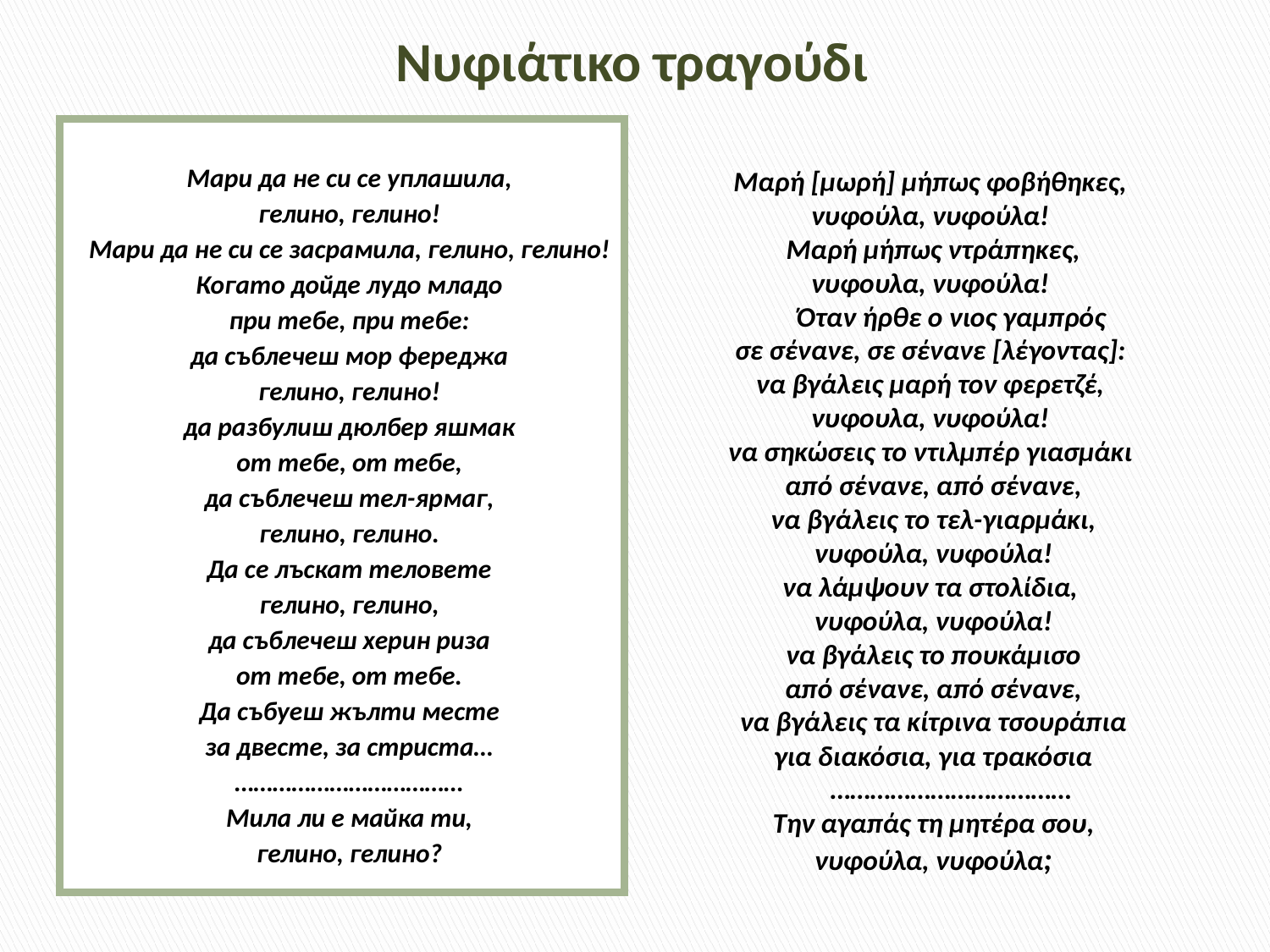

# Νυφιάτικο τραγούδι

Мари да не си се уплашила,
гелино, гелино!
Мари да не си се засрамила, гелино, гелино!
Когато дойде лудо младо
при тебе, при тебе:
да съблечеш мор фереджа
гелино, гелино!
да разбулиш дюлбер яшмак
от тебе, от тебе,
да съблечеш тел-ярмаг,
гелино, гелино.
Да се лъскат теловете
гелино, гелино,
да съблечеш херин риза
от тебе, от тебе.
Да събуеш жълти месте
за двесте, за стриста…
………………………………
Мила ли е майка ти,
гелино, гелино?

Μαρή [μωρή] μήπως φοβήθηκες,
νυφούλα, νυφούλα!
Μαρή μήπως ντράπηκες,
νυφουλα, νυφούλα!
Όταν ήρθε ο νιος γαμπρός
σε σένανε, σε σένανε [λέγοντας]:
να βγάλεις μαρή τον φερετζέ,
νυφουλα, νυφούλα!
να σηκώσεις το ντιλμπέρ γιασμάκι
από σένανε, από σένανε,
να βγάλεις το τελ-γιαρμάκι,
νυφούλα, νυφούλα!
να λάμψουν τα στολίδια,
νυφούλα, νυφούλα!
να βγάλεις το πουκάμισο
από σένανε, από σένανε,
να βγάλεις τα κίτρινα τσουράπια
για διακόσια, για τρακόσια ………………………………
Την αγαπάς τη μητέρα σου,
νυφούλα, νυφούλα;